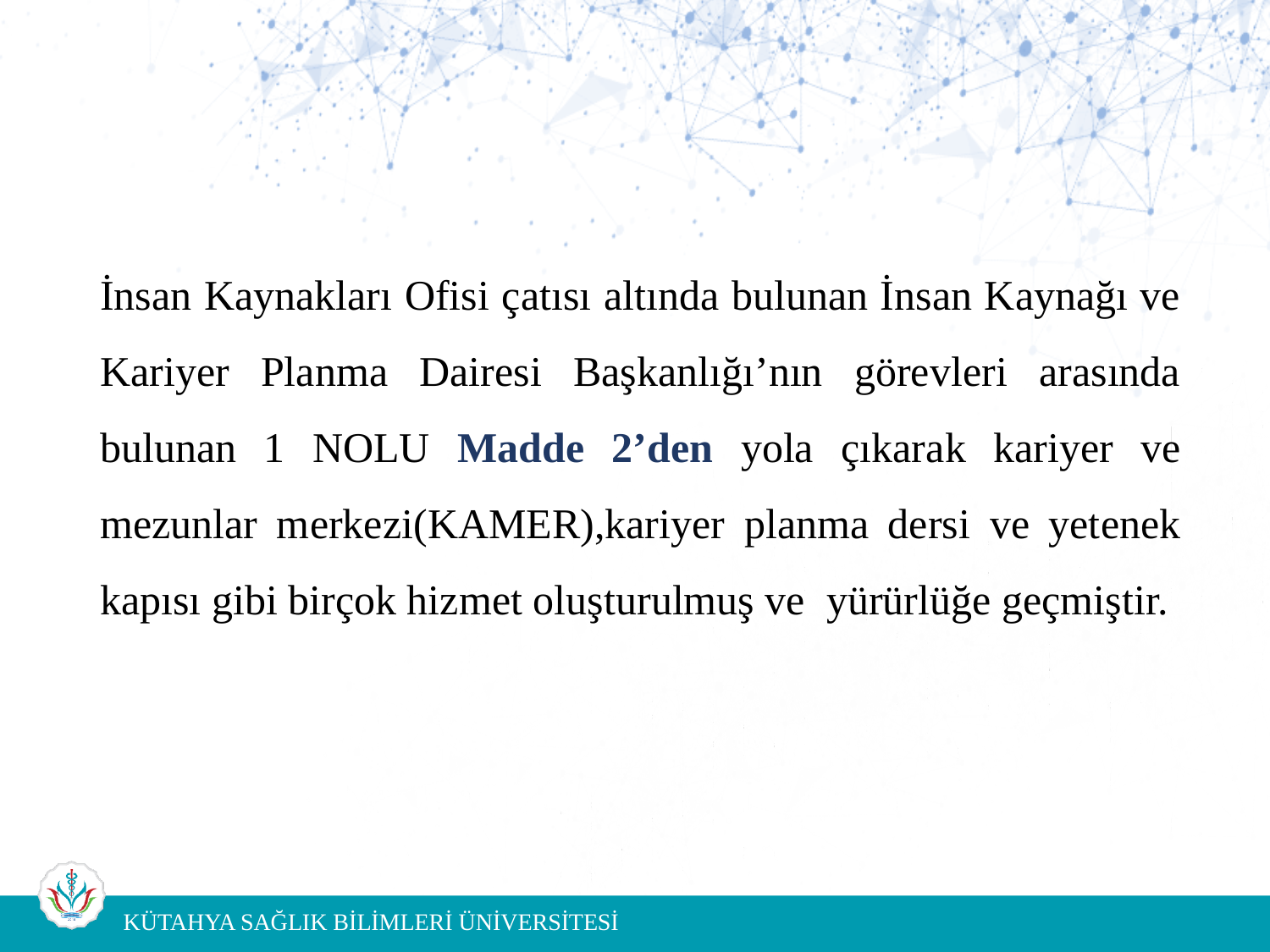

# İnsan Kaynakları Ofisi çatısı altında bulunan İnsan Kaynağı ve Kariyer Planma Dairesi Başkanlığı’nın görevleri arasında bulunan 1 NOLU Madde 2’den yola çıkarak kariyer ve mezunlar merkezi(KAMER),kariyer planma dersi ve yetenek kapısı gibi birçok hizmet oluşturulmuş ve  yürürlüğe geçmiştir.